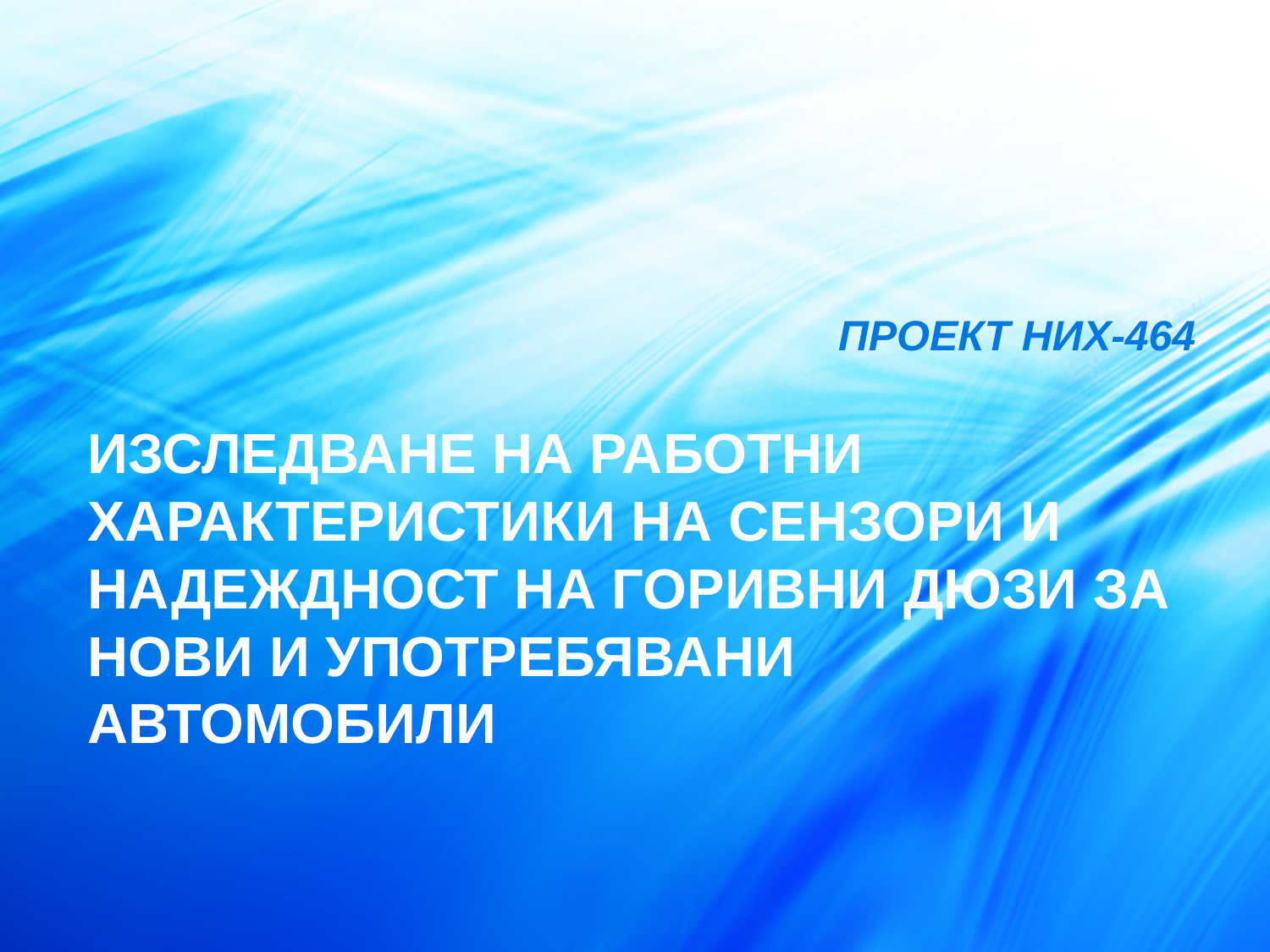

ПРОЕКТ НИХ-464
# ИЗСЛЕДВАНЕ НА РАБОТНИ ХАРАКТЕРИСТИКИ НА СЕНЗОРИ И НАДЕЖДНОСТ НА ГОРИВНИ ДЮЗИ ЗА НОВИ И УПОТРЕБЯВАНИ АВТОМОБИЛИ